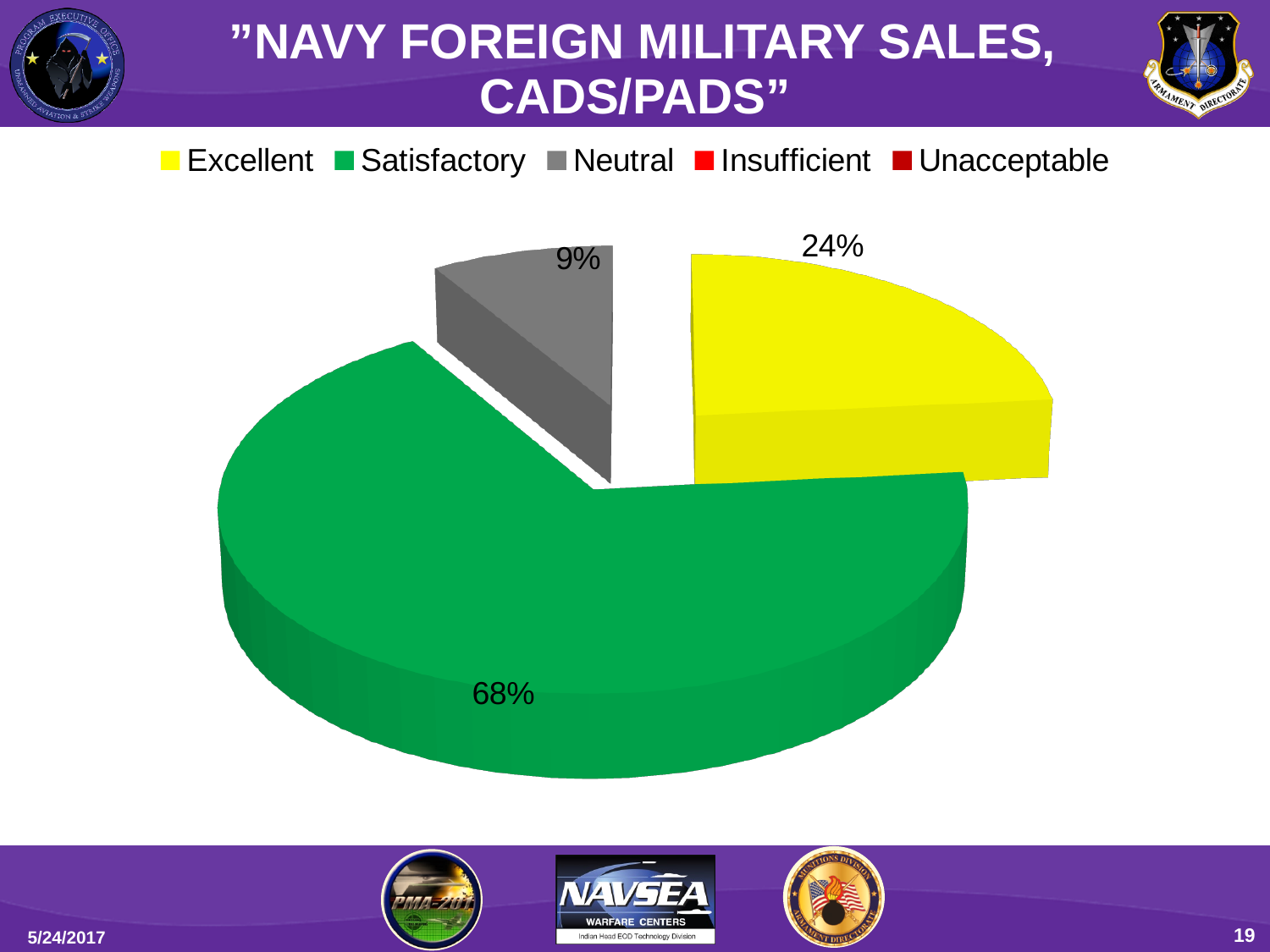

”NAVY FOREIGN MILITARY SALES, CADS/PADS”

[unsupported chart]